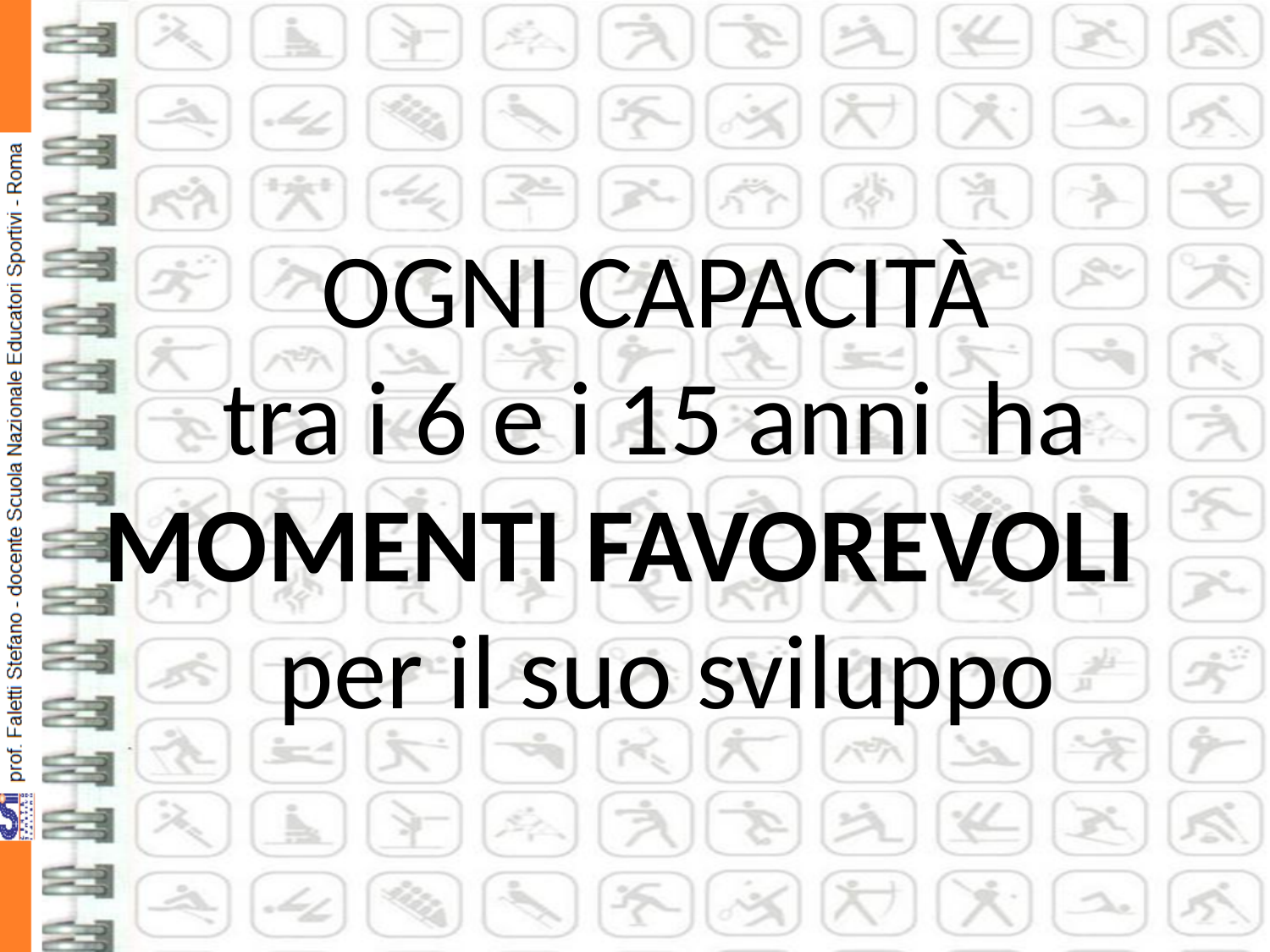

OGNI CAPACITÀ
tra i 6 e i 15 anni  ha
MOMENTI FAVOREVOLI     per il suo sviluppo